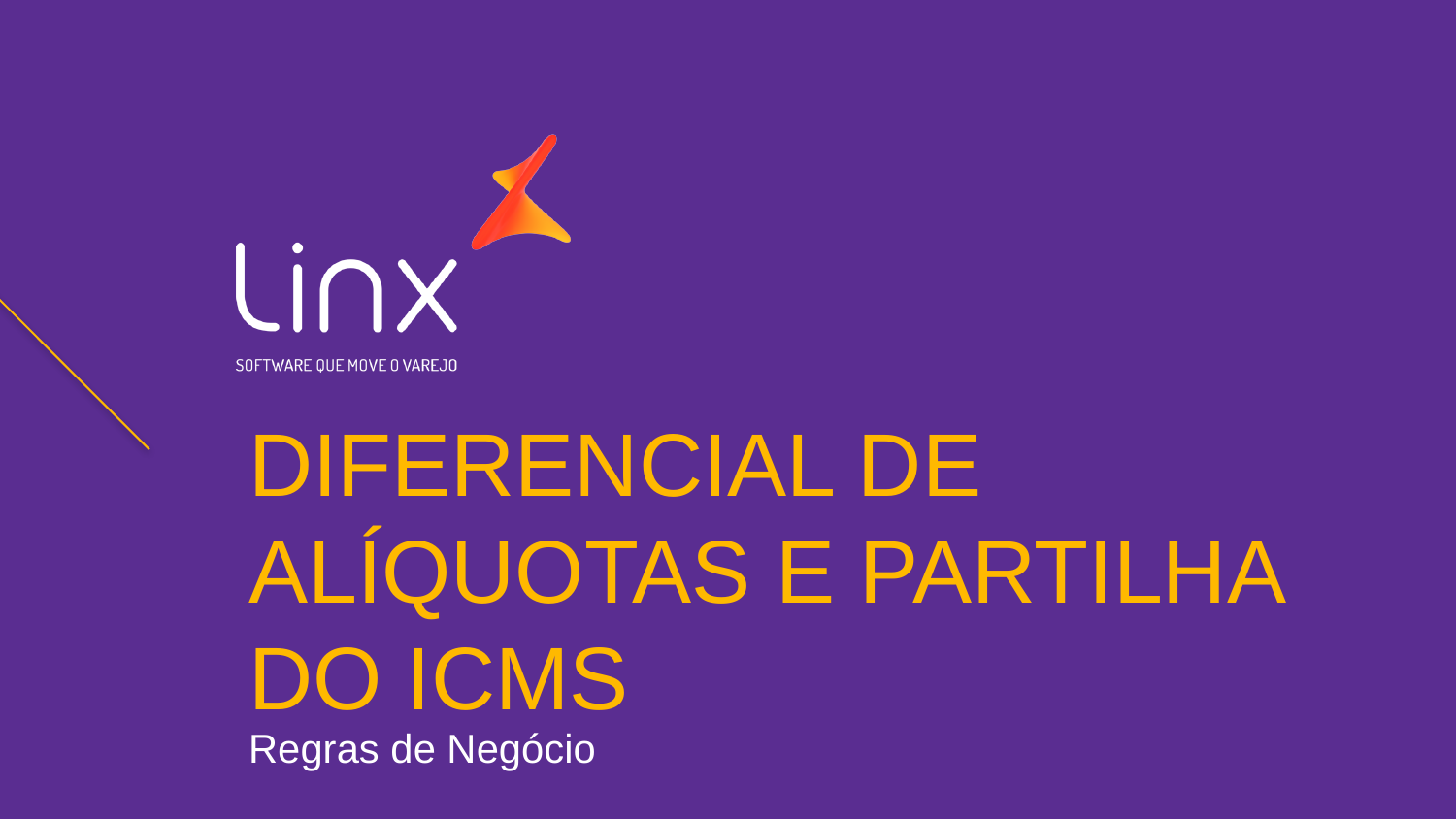

# DIFERENCIAL DE ALÍQUOTAS E PARTILHA DO ICMS
Regras de Negócio